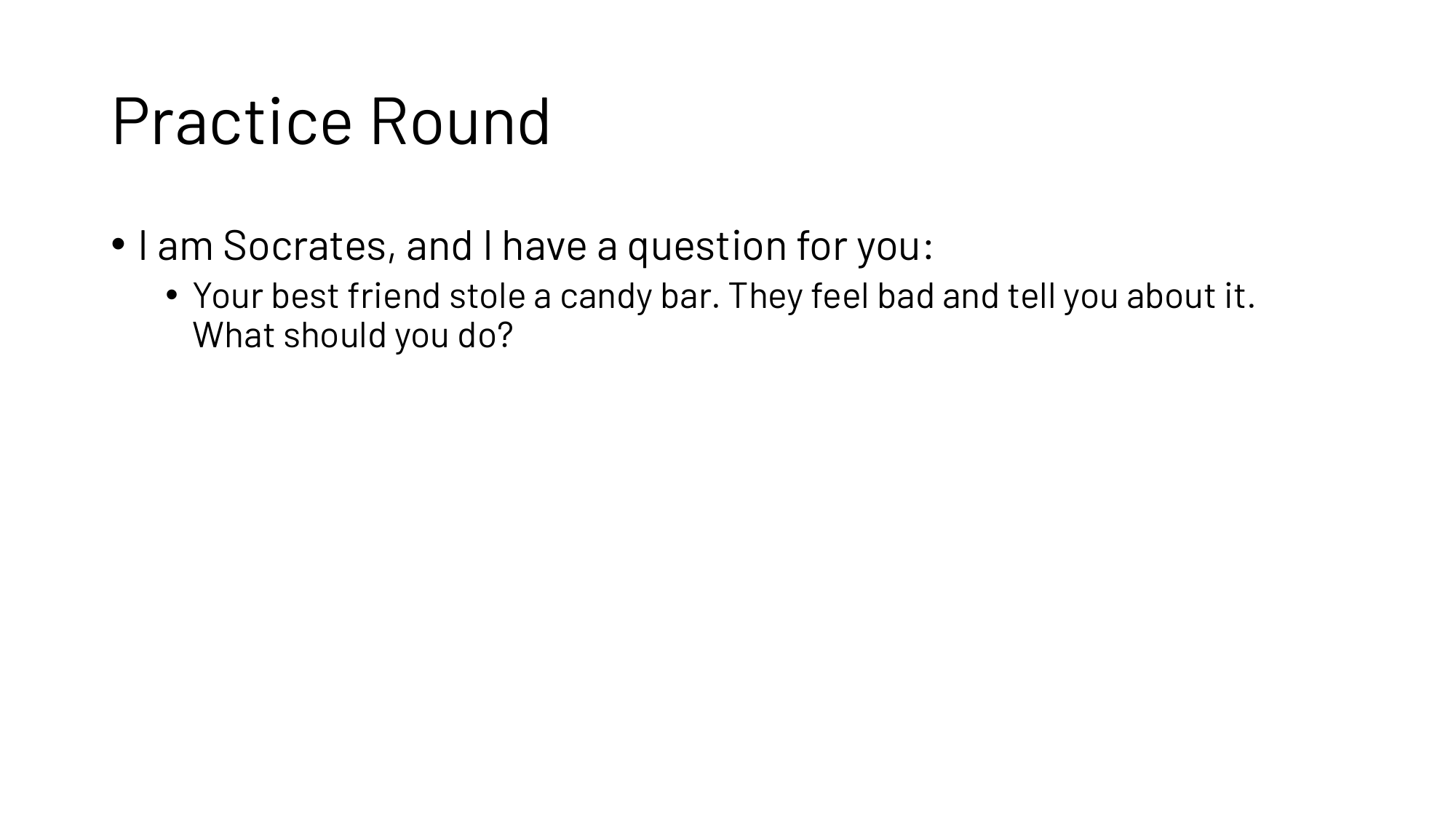

# Practice Round
I am Socrates, and I have a question for you:
Your best friend stole a candy bar. They feel bad and tell you about it. What should you do?